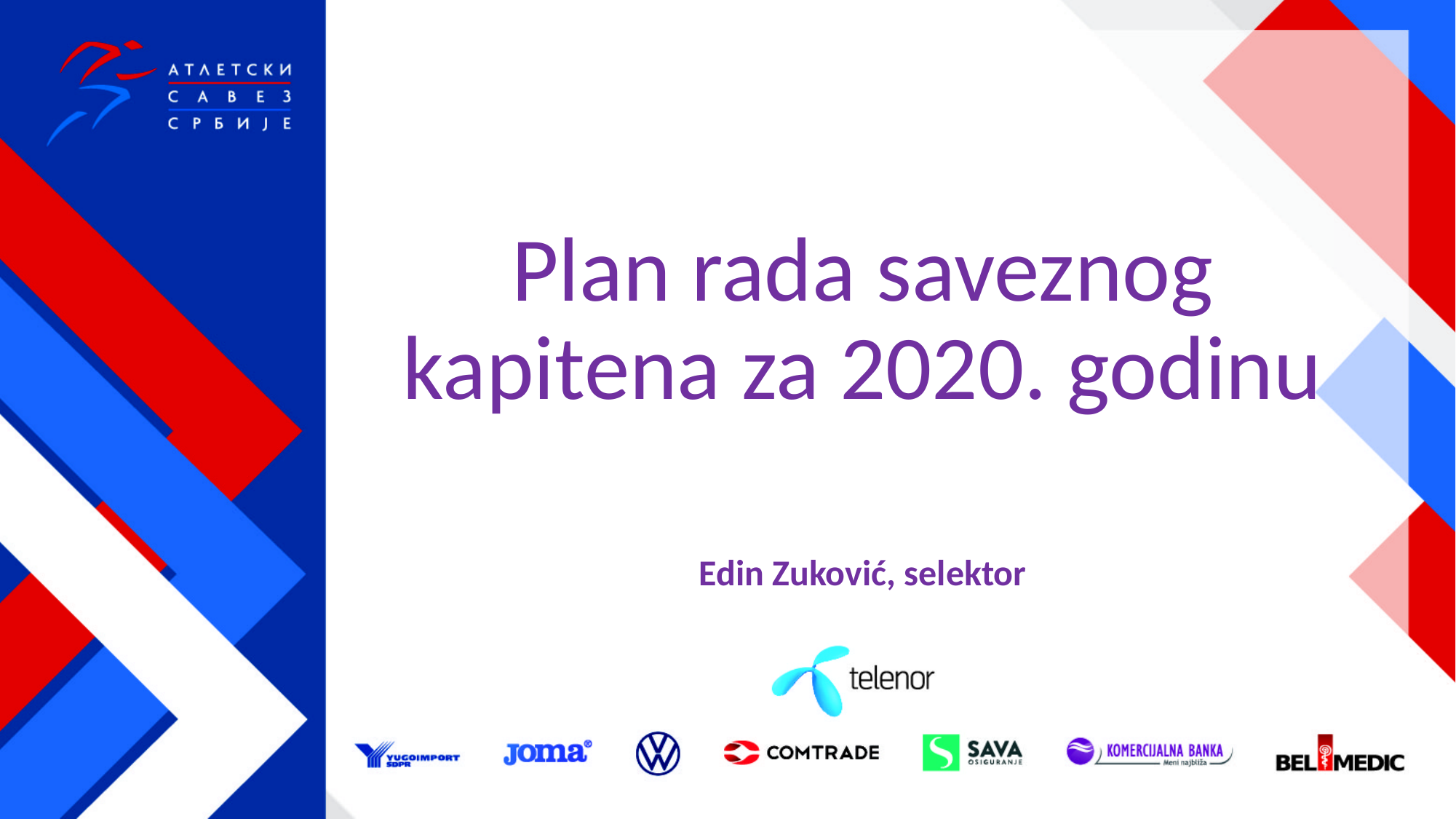

# Plan rada saveznog kapitena za 2020. godinu

Edin Zuković, selektor